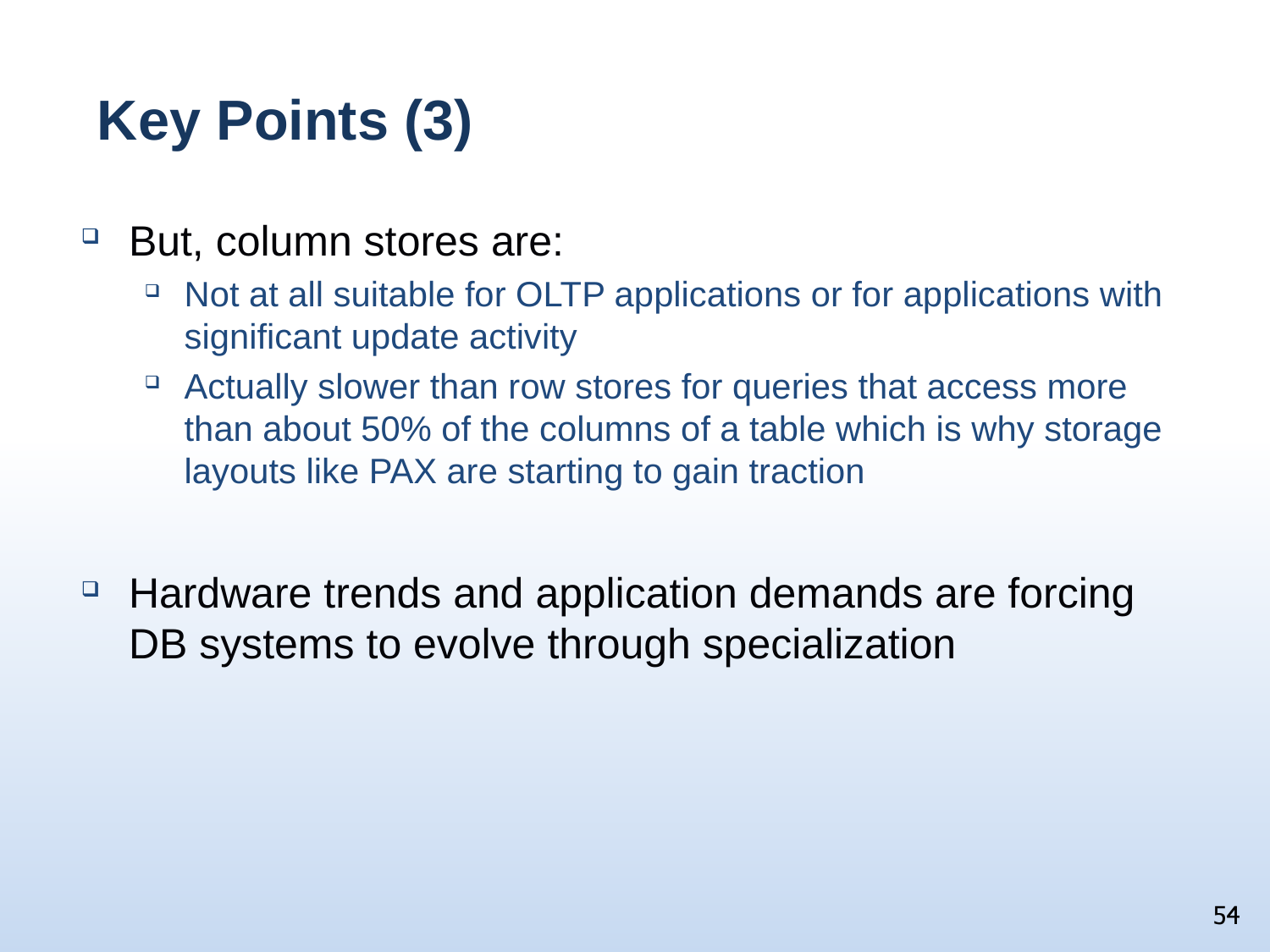

# Key Points (3)
But, column stores are:
Not at all suitable for OLTP applications or for applications with significant update activity
Actually slower than row stores for queries that access more than about 50% of the columns of a table which is why storage layouts like PAX are starting to gain traction

Hardware trends and application demands are forcing DB systems to evolve through specialization

54